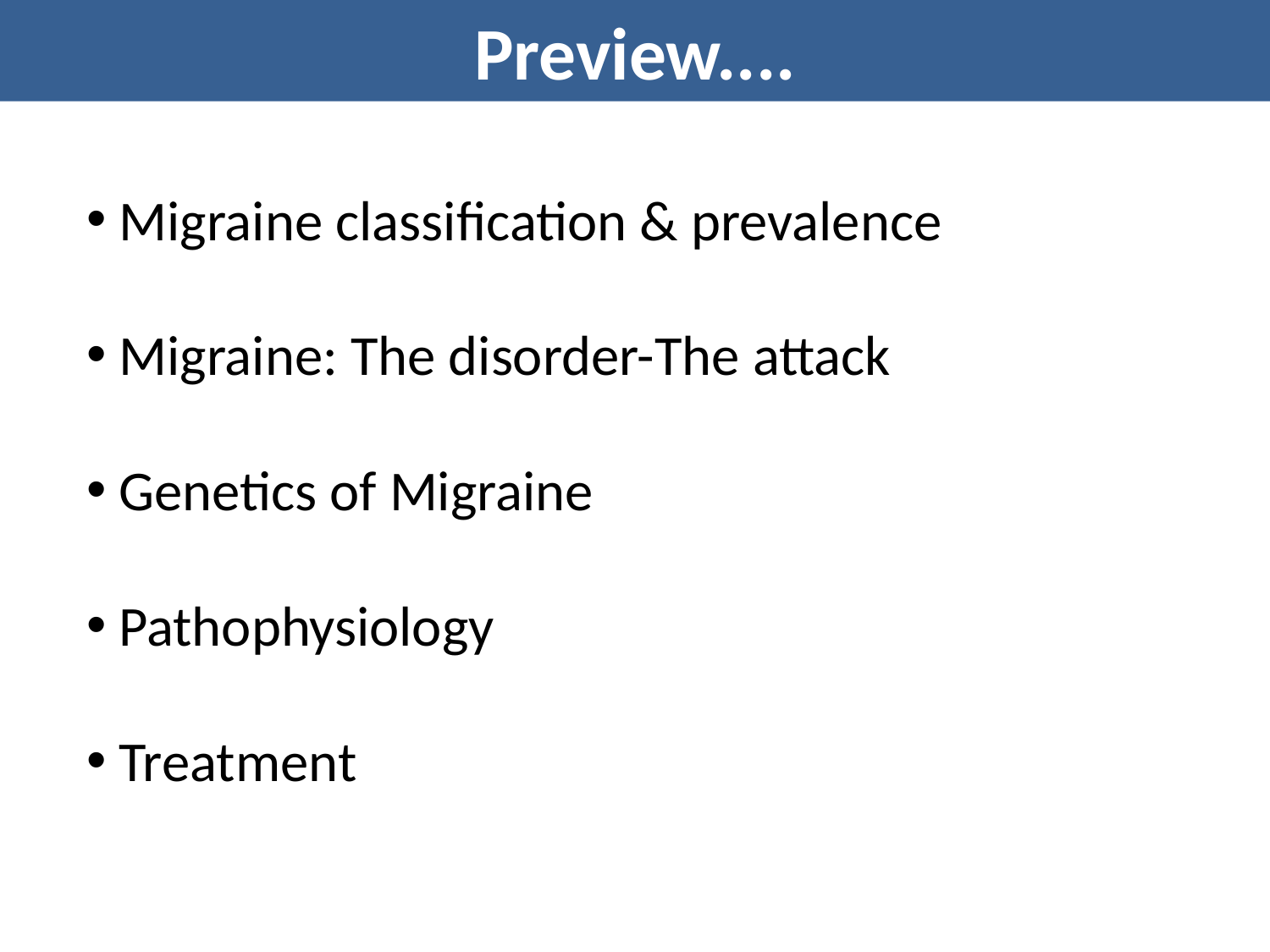

Preview....
 Migraine classification & prevalence

 Migraine: The disorder-The attack

 Genetics of Migraine

 Pathophysiology

 Treatment